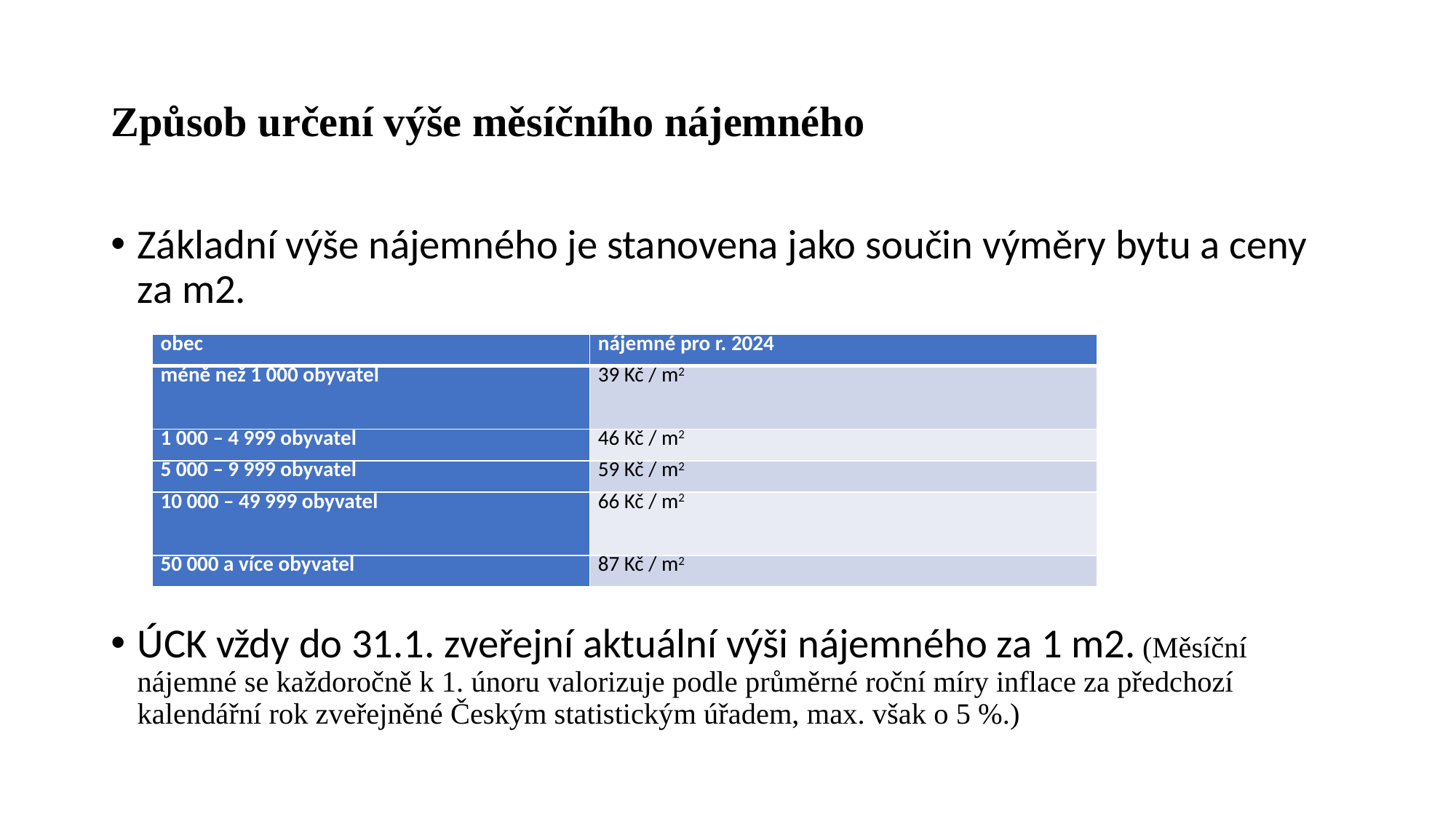

# Způsob určení výše měsíčního nájemného
Základní výše nájemného je stanovena jako součin výměry bytu a ceny za m2.

ÚCK vždy do 31.1. zveřejní aktuální výši nájemného za 1 m2. (Měsíční nájemné se každoročně k 1. únoru valorizuje podle průměrné roční míry inflace za předchozí kalendářní rok zveřejněné Českým statistickým úřadem, max. však o 5 %.)

| obec | nájemné pro r. 2024 |
| --- | --- |
| méně než 1 000 obyvatel | 39 Kč / m2 |
| 1 000 – 4 999 obyvatel | 46 Kč / m2 |
| 5 000 – 9 999 obyvatel | 59 Kč / m2 |
| 10 000 – 49 999 obyvatel | 66 Kč / m2 |
| 50 000 a více obyvatel | 87 Kč / m2 |